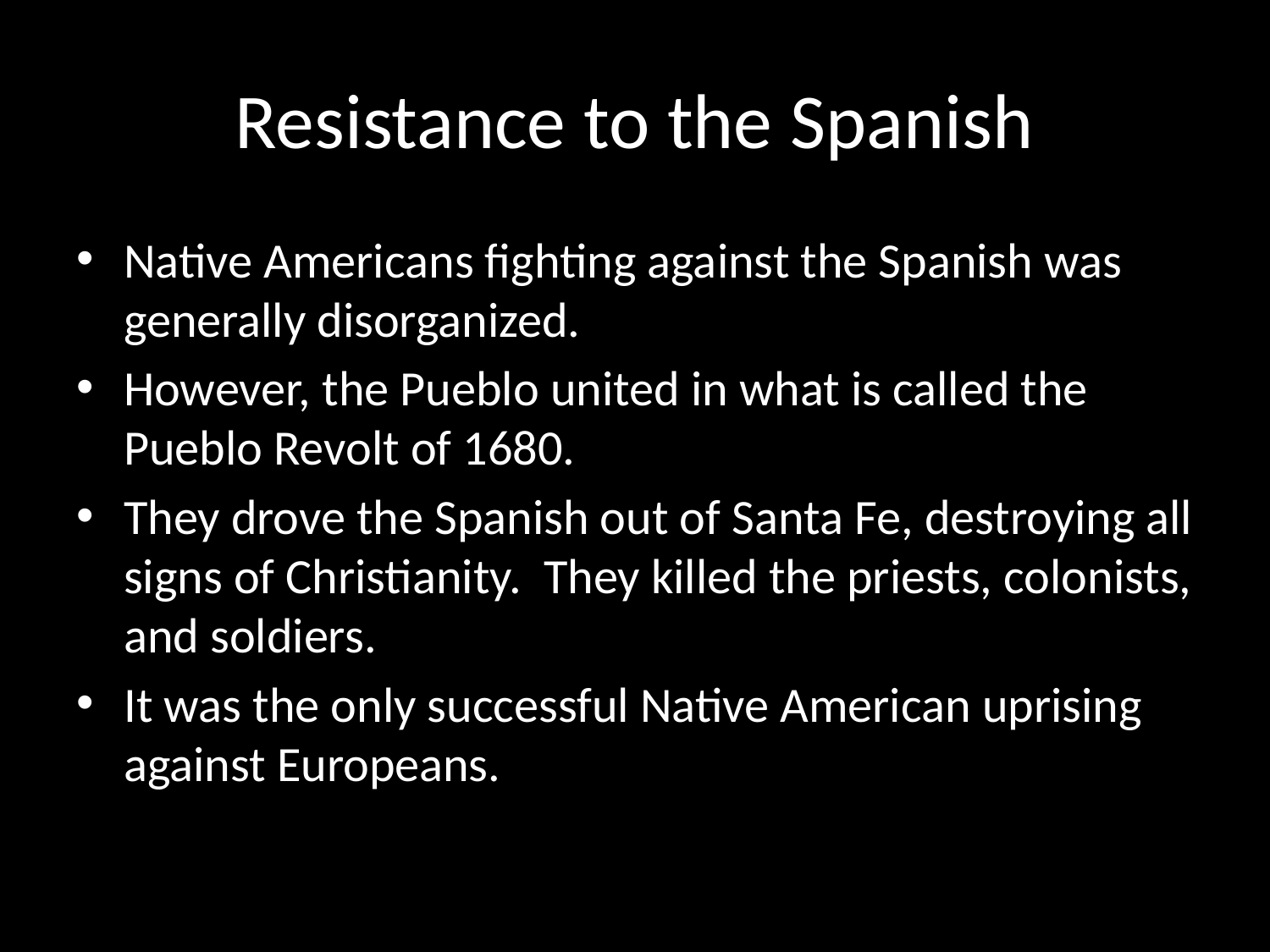

# Resistance to the Spanish
Native Americans fighting against the Spanish was generally disorganized.
However, the Pueblo united in what is called the Pueblo Revolt of 1680.
They drove the Spanish out of Santa Fe, destroying all signs of Christianity.  They killed the priests, colonists, and soldiers.
It was the only successful Native American uprising against Europeans.